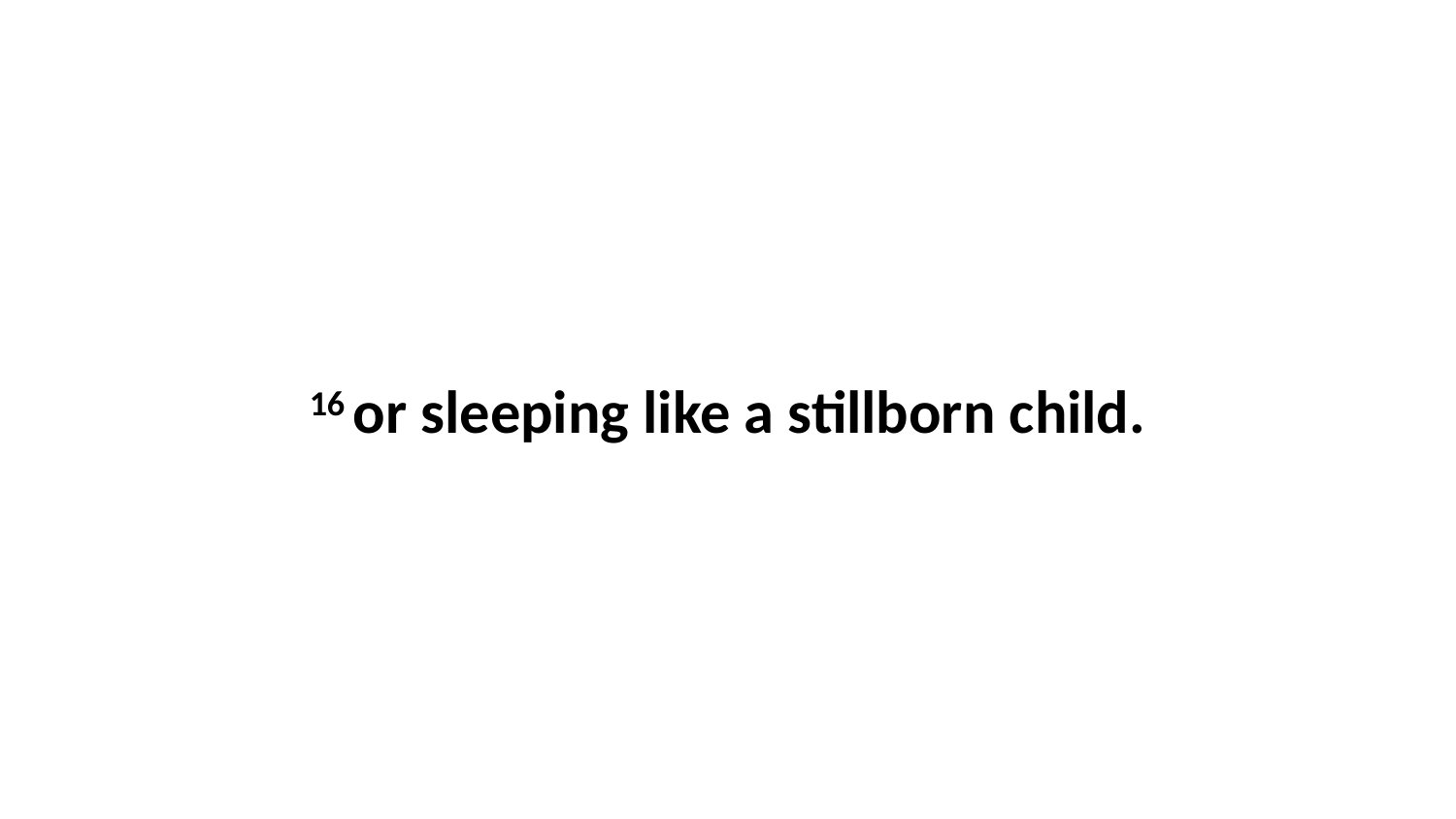

16 or sleeping like a stillborn child.